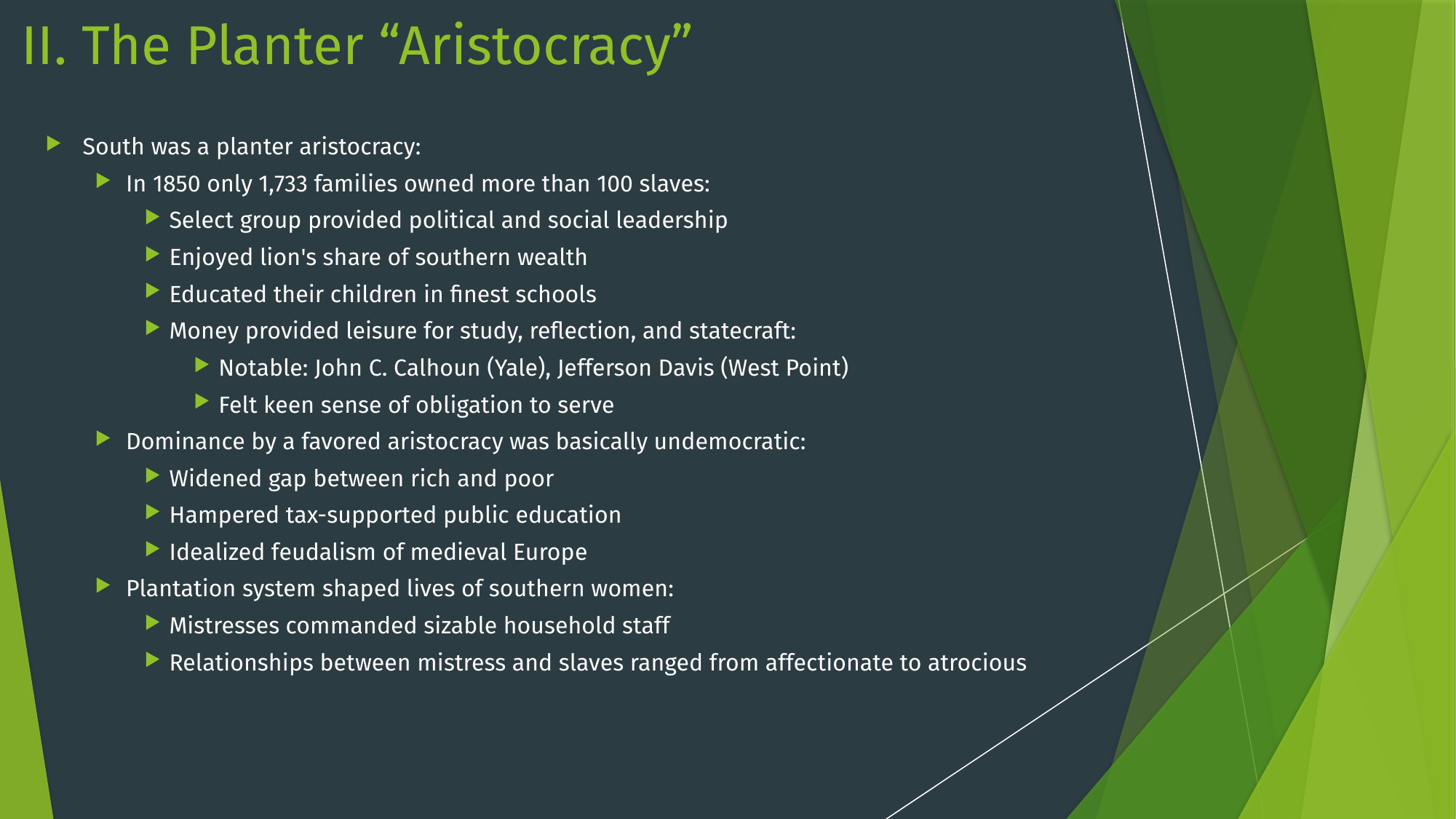

# II. The Planter “Aristocracy”
South was a planter aristocracy:
In 1850 only 1,733 families owned more than 100 slaves:
Select group provided political and social leadership
Enjoyed lion's share of southern wealth
Educated their children in finest schools
Money provided leisure for study, reflection, and statecraft:
Notable: John C. Calhoun (Yale), Jefferson Davis (West Point)
Felt keen sense of obligation to serve
Dominance by a favored aristocracy was basically undemocratic:
Widened gap between rich and poor
Hampered tax-supported public education
Idealized feudalism of medieval Europe
Plantation system shaped lives of southern women:
Mistresses commanded sizable household staff
Relationships between mistress and slaves ranged from affectionate to atrocious